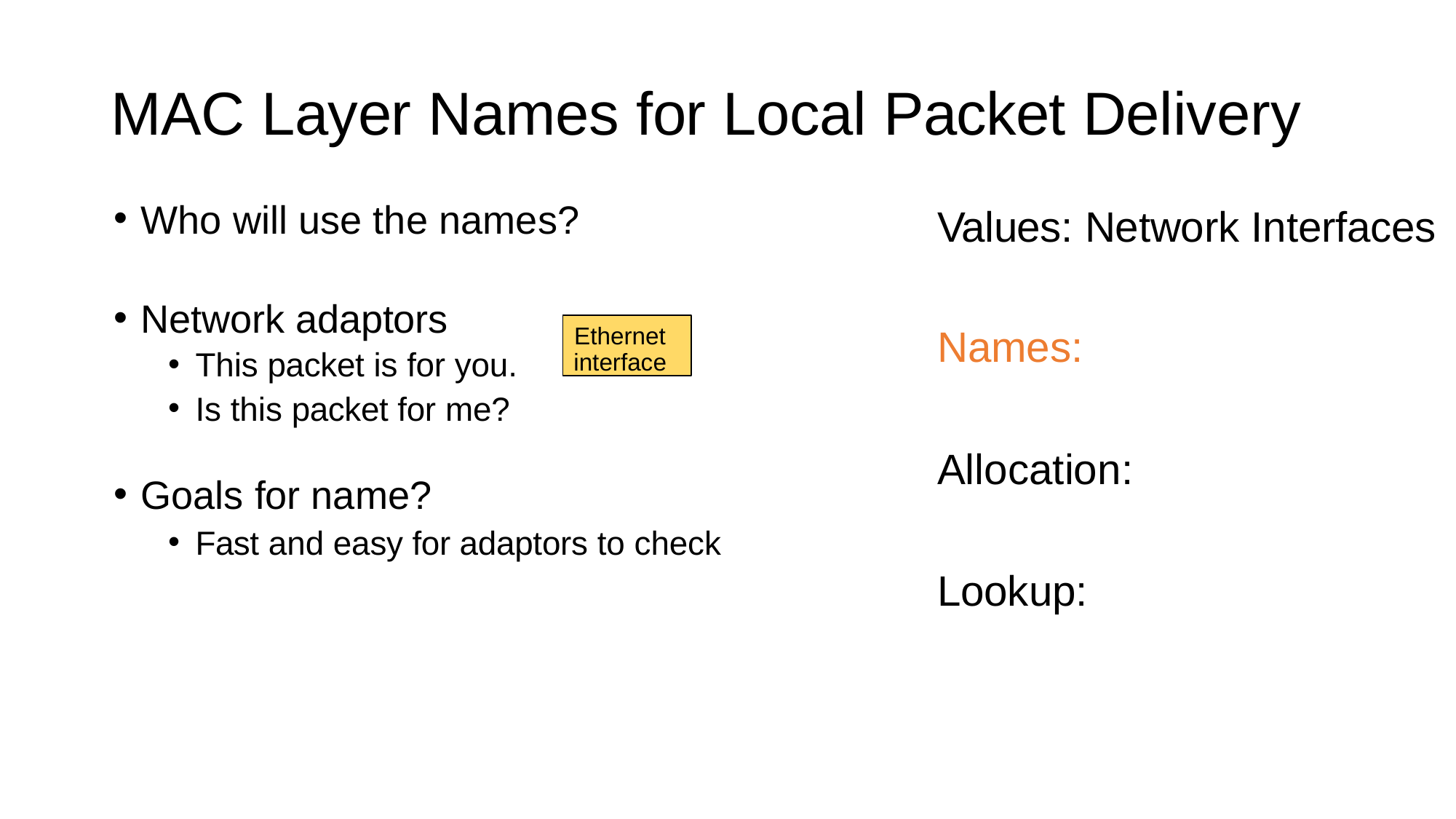

# MAC Layer Names for Local Packet Delivery
Who will use the names?

Network adaptors
This packet is for you.
Is this packet for me?

Goals for name?
Fast and easy for adaptors to check
Values: Network Interfaces

Names:
Allocation:  Lookup:
Ethernet  interface